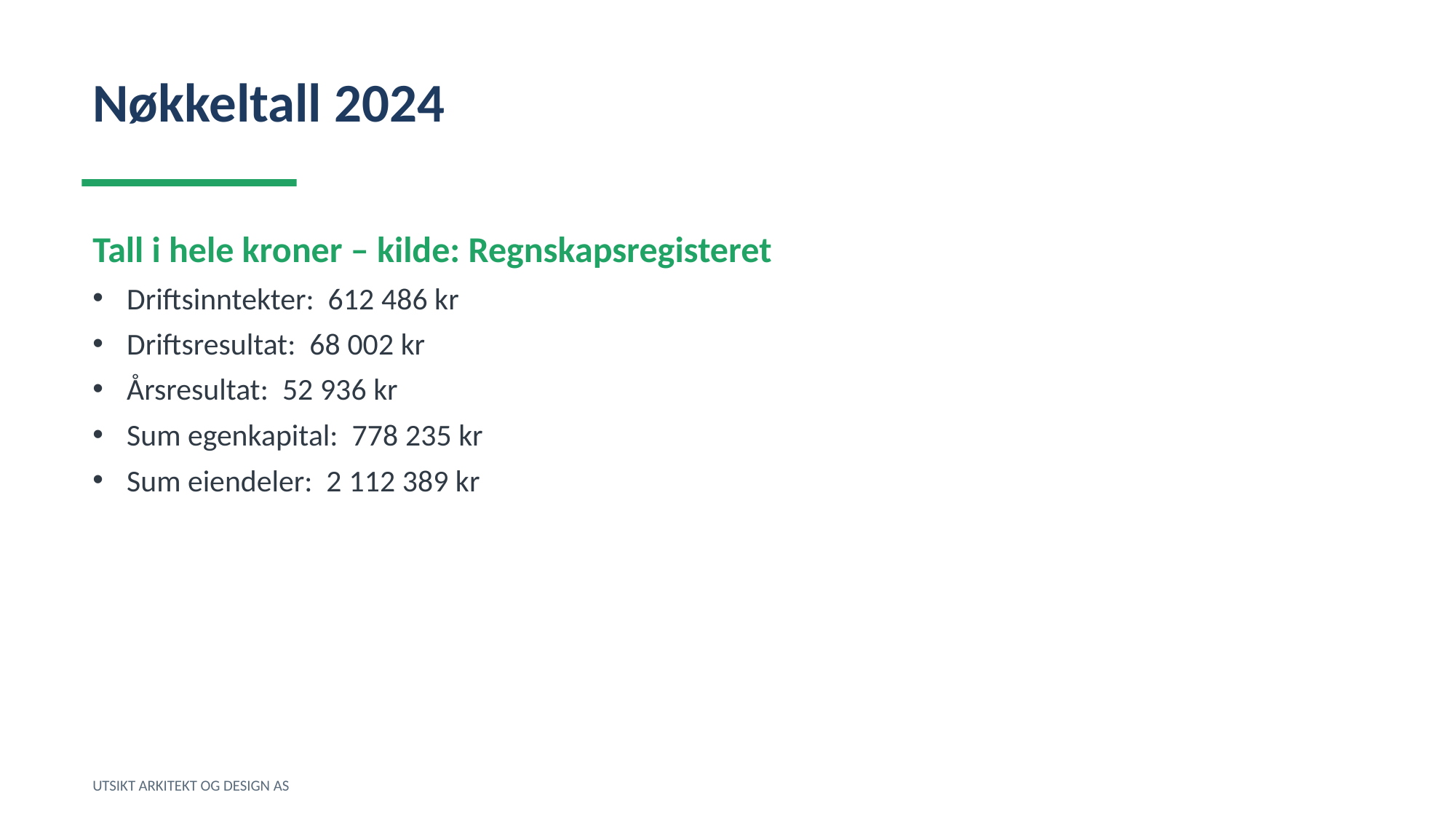

Nøkkeltall 2024

Tall i hele kroner – kilde: Regnskapsregisteret
Driftsinntekter:  612 486 kr
Driftsresultat:  68 002 kr
Årsresultat:  52 936 kr
Sum egenkapital:  778 235 kr
Sum eiendeler:  2 112 389 kr
UTSIKT ARKITEKT OG DESIGN AS